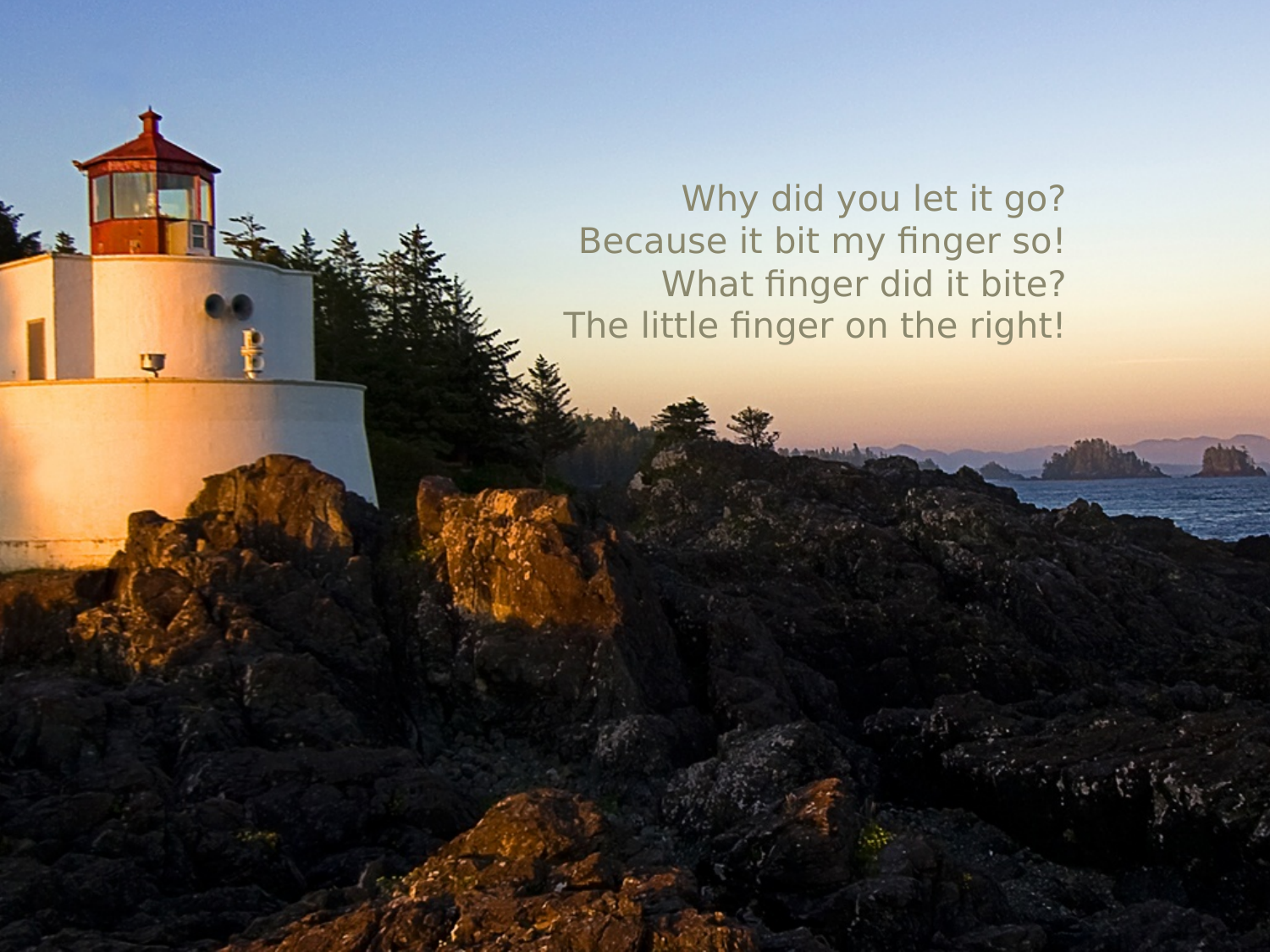

Why did you let it go?
Because it bit my finger so!
What finger did it bite?
The little finger on the right!
#